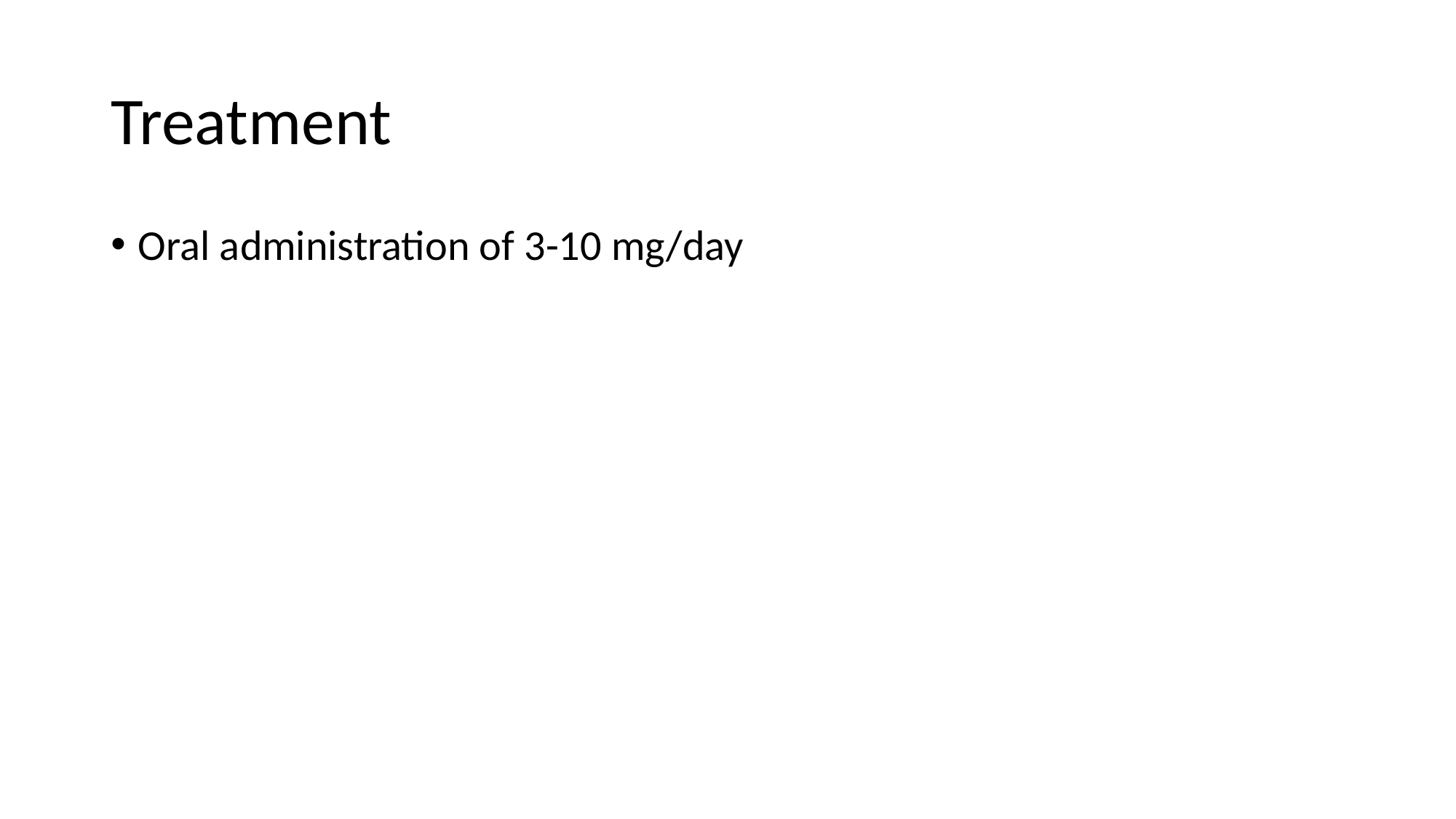

# Treatment
Oral administration of 3-10 mg/day